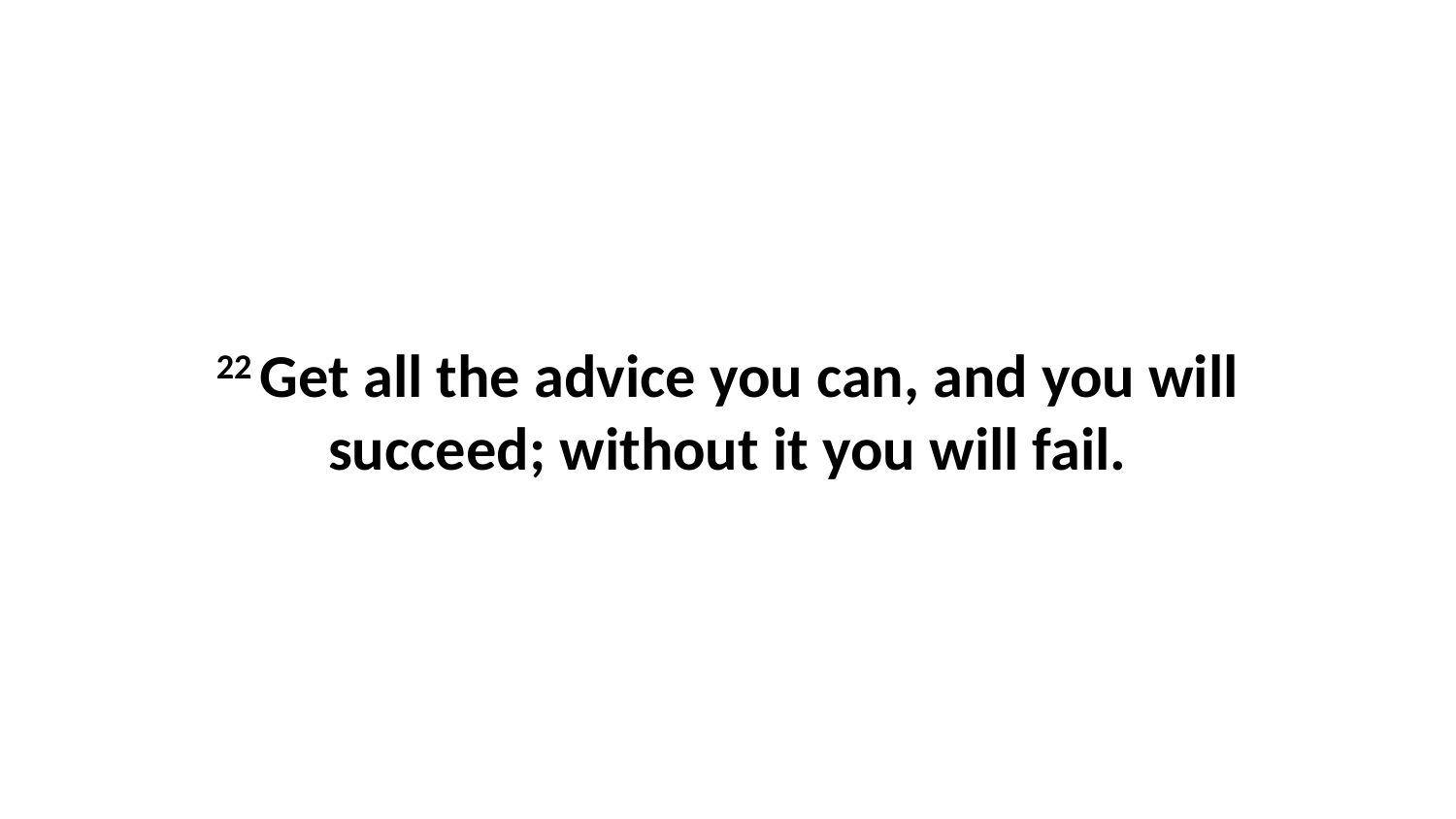

22 Get all the advice you can, and you will succeed; without it you will fail.